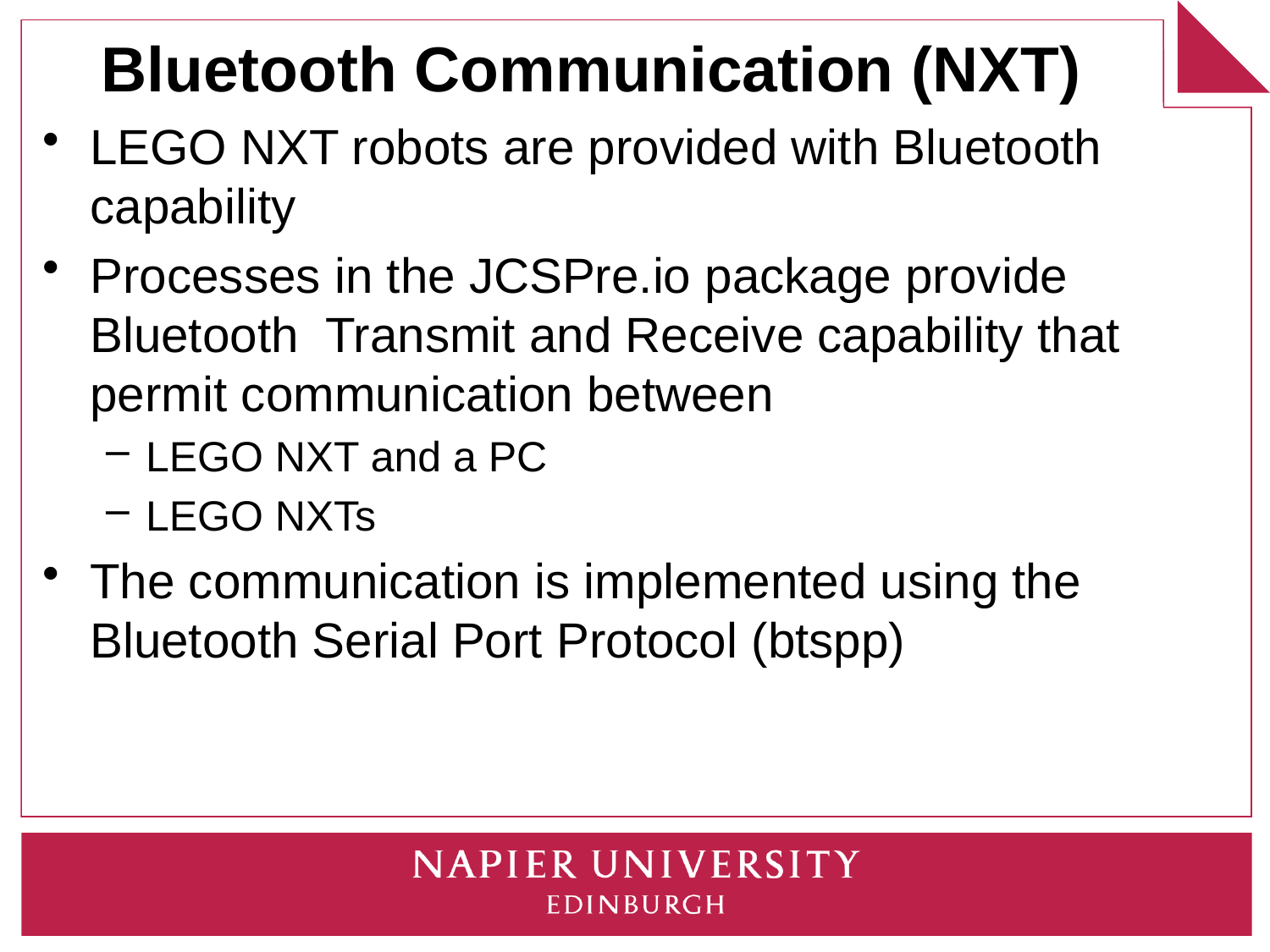

# Bluetooth Communication (NXT)
LEGO NXT robots are provided with Bluetooth capability
Processes in the JCSPre.io package provide Bluetooth  Transmit and Receive capability that permit communication between
LEGO NXT and a PC
LEGO NXTs
The communication is implemented using the Bluetooth Serial Port Protocol (btspp)